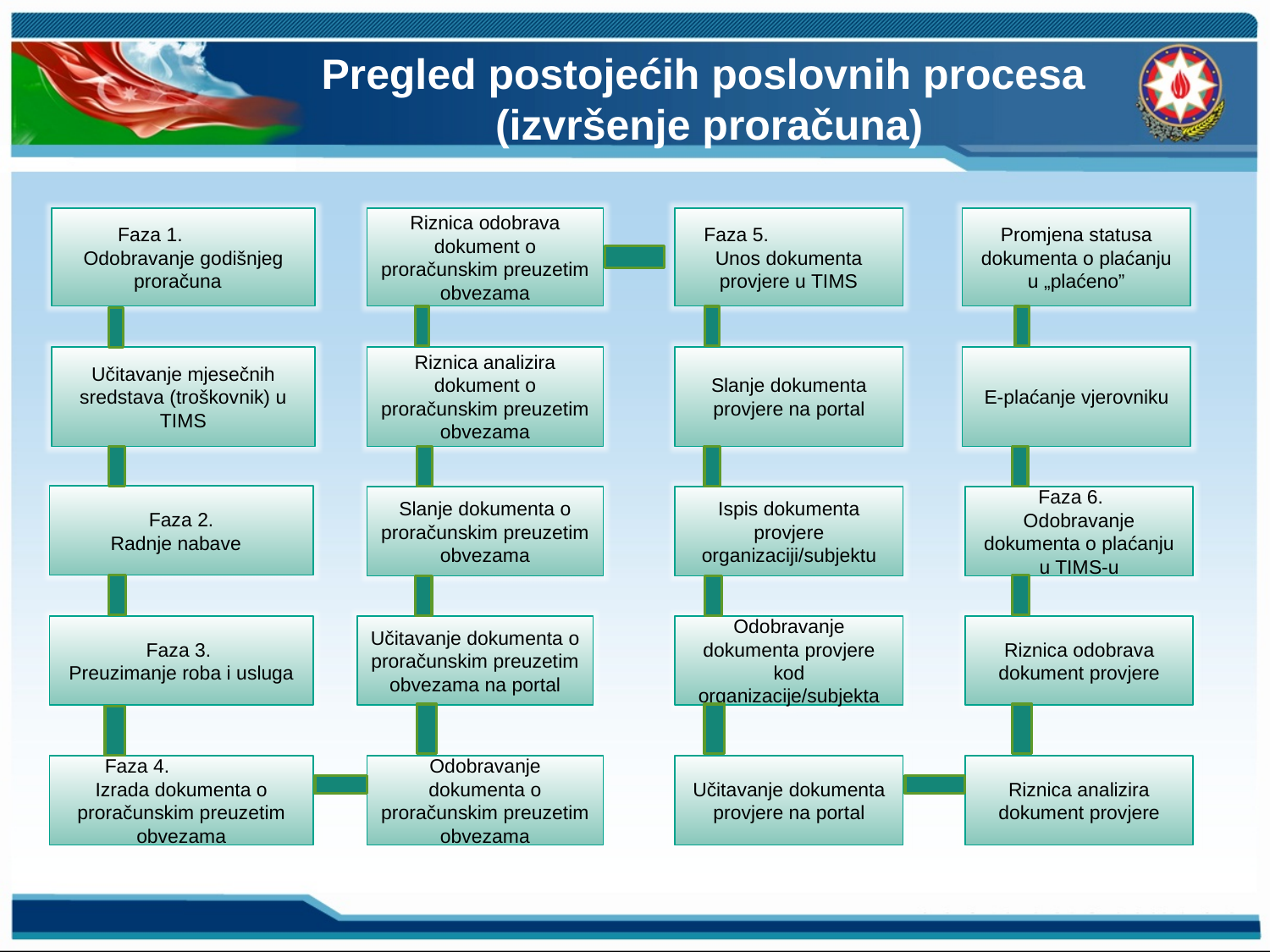

Pregled postojećih poslovnih procesa
 (izvršenje proračuna)
Faza 1.
Odobravanje godišnjeg proračuna
Riznica odobrava dokument o proračunskim preuzetim obvezama
Faza 5.                    Unos dokumenta provjere u TIMS
Promjena statusa dokumenta o plaćanju u „plaćeno”

Učitavanje mjesečnih sredstava (troškovnik) u TIMS
Riznica analizira dokument o proračunskim preuzetim obvezama
Slanje dokumenta provjere na portal
E-plaćanje vjerovniku

Faza 2.
Radnje nabave
Slanje dokumenta o proračunskim preuzetim obvezama
Ispis dokumenta provjere organizaciji/subjektu
Faza 6.
Odobravanje dokumenta o plaćanju u TIMS-u

Faza 3.
Preuzimanje roba i usluga
Učitavanje dokumenta o proračunskim preuzetim obvezama na portal
Odobravanje dokumenta provjere kod organizacije/subjekta
Riznica odobrava dokument provjere

Faza 4.
Izrada dokumenta o proračunskim preuzetim obvezama
Odobravanje dokumenta o proračunskim preuzetim obvezama
Učitavanje dokumenta provjere na portal
Riznica analizira dokument provjere